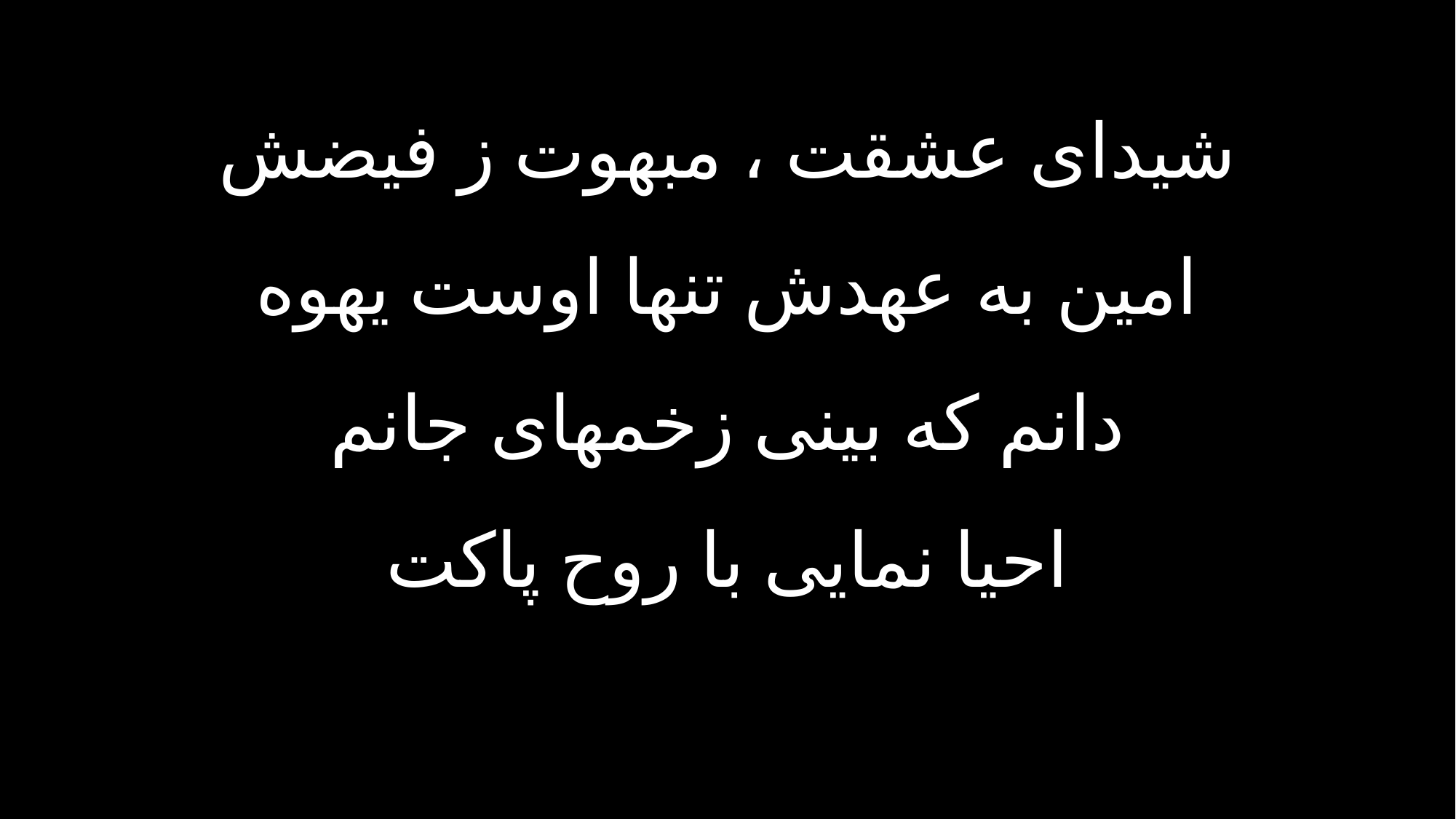

شیدای عشقت ، مبهوت ز فیضش
امین به عهدش تنها اوست یهوه
دانم که بینی زخمهای جانم
احیا نمایی با روح پاکت